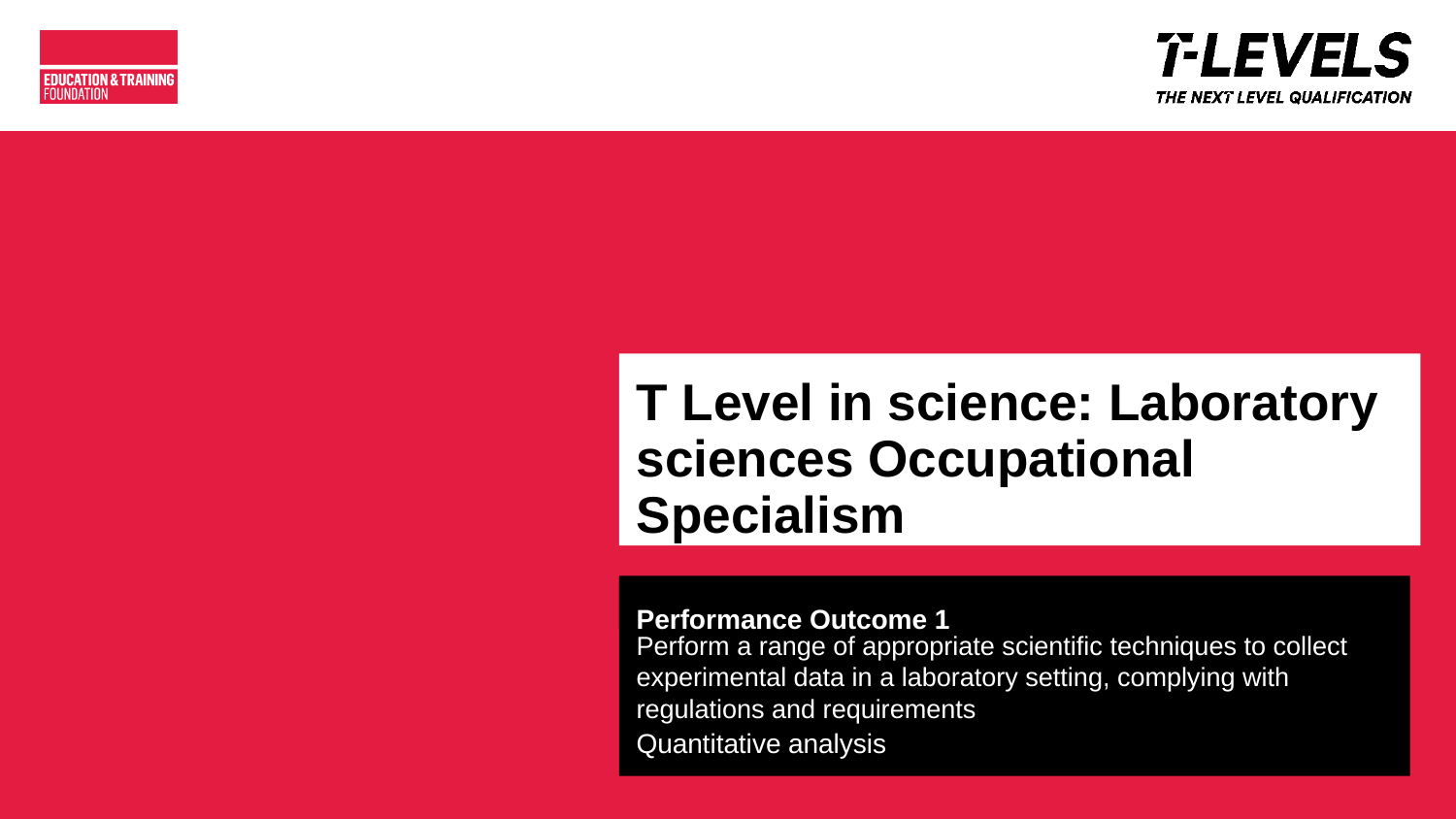

# T Level in science: Laboratory sciences Occupational Specialism
Performance Outcome 1
Perform a range of appropriate scientific techniques to collect experimental data in a laboratory setting, complying with regulations and requirements
Quantitative analysis